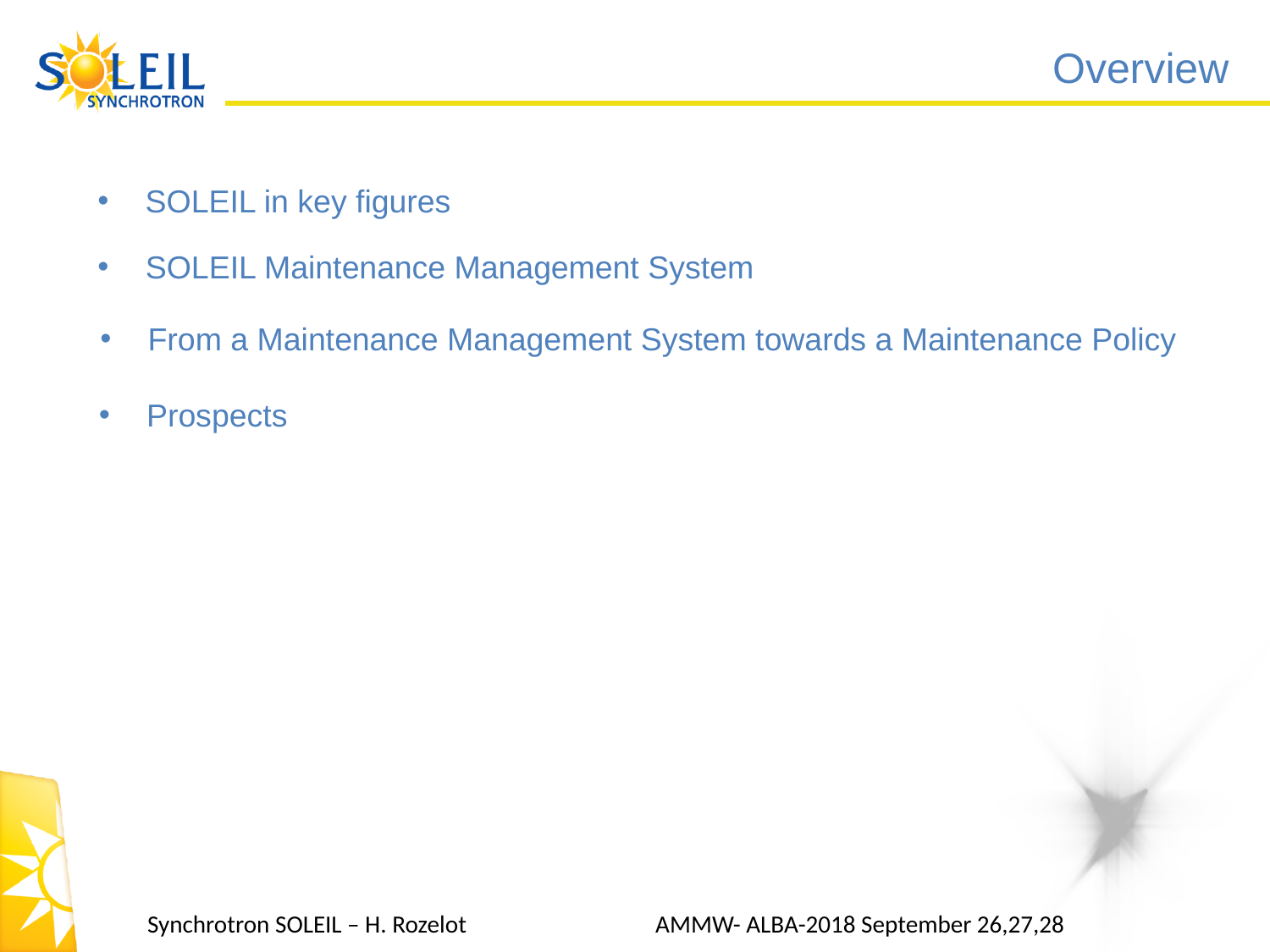

# Overview
SOLEIL in key figures

SOLEIL Maintenance Management System
From a Maintenance Management System towards a Maintenance Policy
Prospects